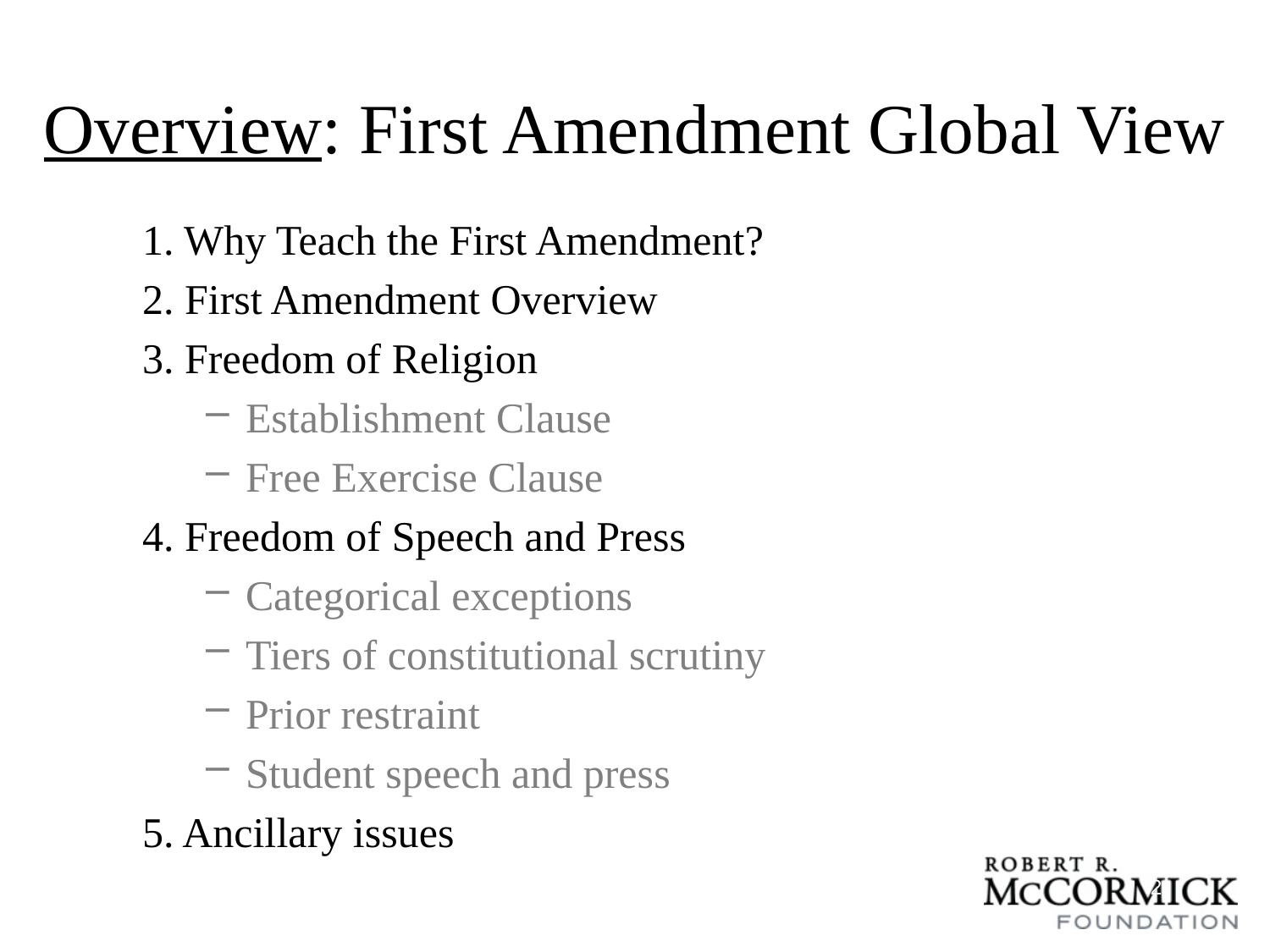

Overview: First Amendment Global View
1. Why Teach the First Amendment?
2. First Amendment Overview
3. Freedom of Religion
Establishment Clause
Free Exercise Clause
4. Freedom of Speech and Press
Categorical exceptions
Tiers of constitutional scrutiny
Prior restraint
Student speech and press
5. Ancillary issues

2